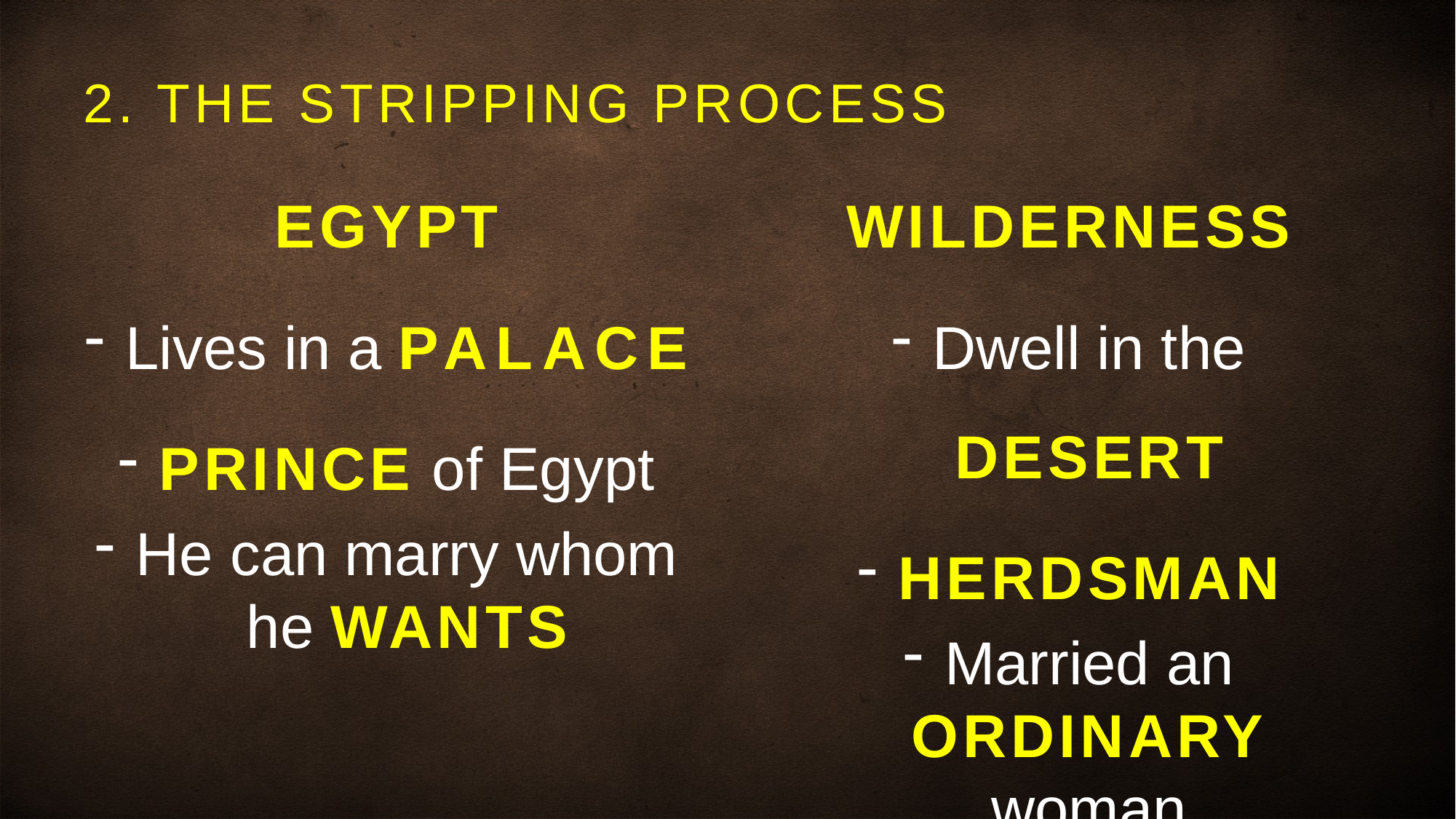

# 2. THE STRIPPING PROCESS
EGYPT
Lives in a PALACE
PRINCE of Egypt
He can marry whom he WANTS
WILDERNESS
Dwell in the DESERT
HERDSMAN
Married an ORDINARY woman